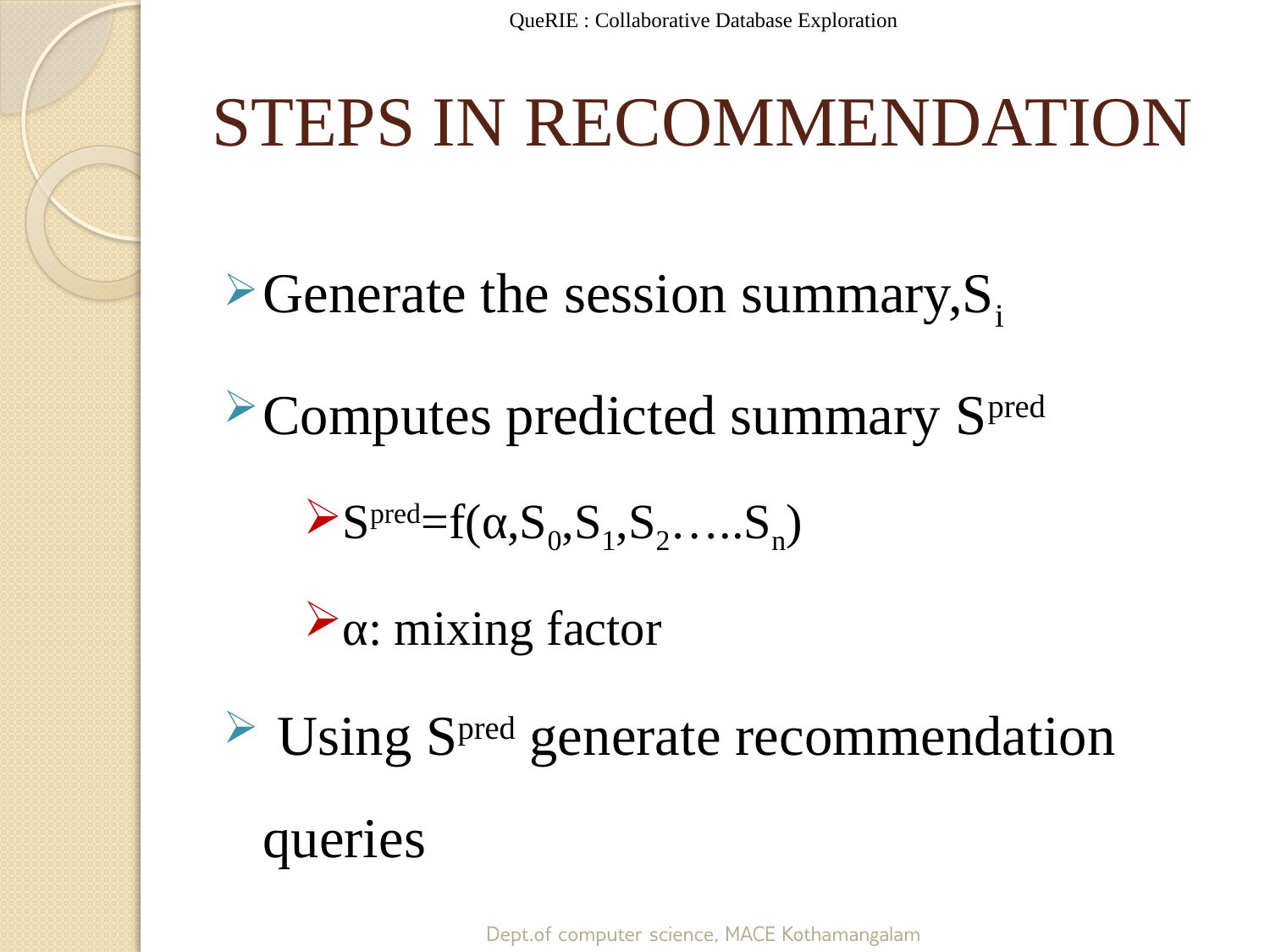

QueRIE : Collaborative Database Exploration
# STEPS IN RECOMMENDATION
Generate the session summary,Si
Computes predicted summary Spred
Spred=f(α,S0,S1,S2…..Sn)
α: mixing factor
 Using Spred generate recommendation   queries
Dept.of computer science, MACE Kothamangalam